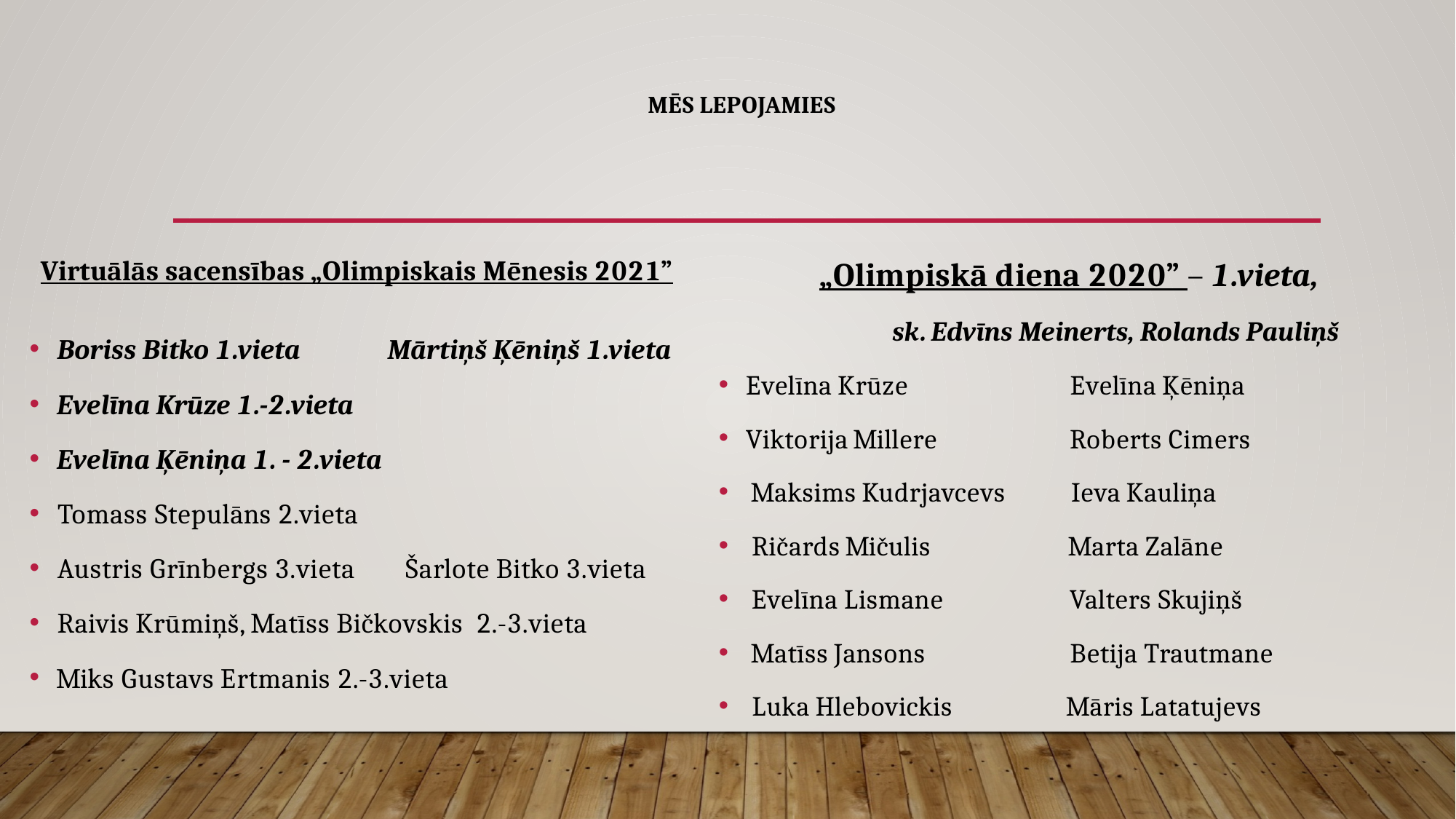

# MĒS LEPOJAMIES
Virtuālās sacensības „Olimpiskais Mēnesis 2021”

Boriss Bitko 1.vieta              Mārtiņš Ķēniņš 1.vieta
Evelīna Krūze 1.-2.vieta
Evelīna Ķēniņa 1. - 2.vieta
Tomass Stepulāns 2.vieta
Austris Grīnbergs 3.vieta        Šarlote Bitko 3.vieta
Raivis Krūmiņš, Matīss Bičkovskis  2.-3.vieta
Miks Gustavs Ertmanis 2.-3.vieta
 „Olimpiskā diena 2020” – 1.vieta,
		sk. Edvīns Meinerts, Rolands Pauliņš
Evelīna Krūze                           Evelīna Ķēniņa
Viktorija Millere                      Roberts Cimers
 Maksims Kudrjavcevs           Ieva Kauliņa
 Ričards Mičulis                       Marta Zalāne
 Evelīna Lismane                     Valters Skujiņš
 Matīss Jansons                        Betija Trautmane
 Luka Hlebovickis                   Māris Latatujevs